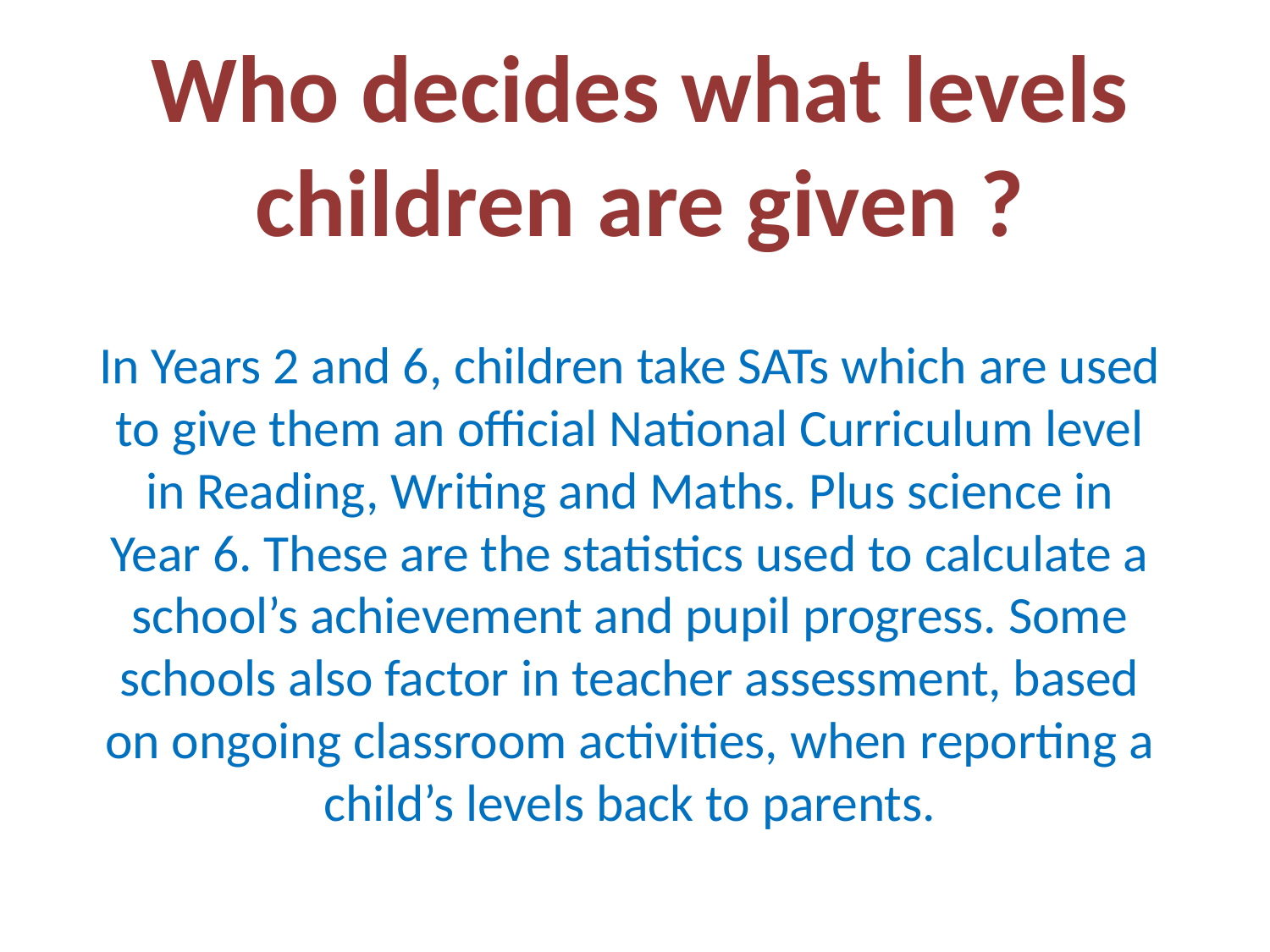

Who decides what levels children are given ?

In Years 2 and 6, children take SATs which are used to give them an official National Curriculum level in Reading, Writing and Maths. Plus science in Year 6. These are the statistics used to calculate a school’s achievement and pupil progress. Some schools also factor in teacher assessment, based on ongoing classroom activities, when reporting a child’s levels back to parents.